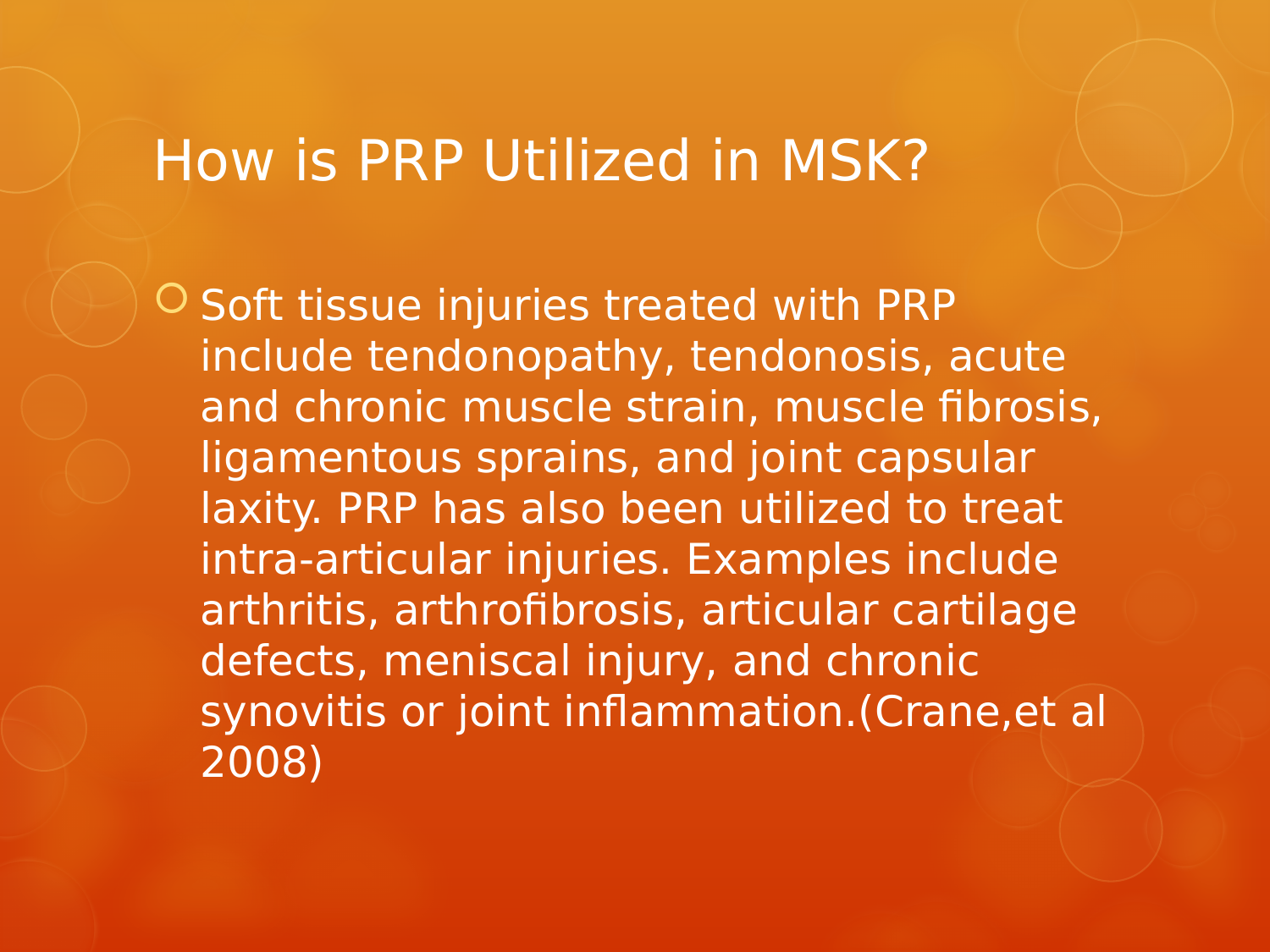

# How is PRP Utilized in MSK?
Soft tissue injuries treated with PRP include tendonopathy, tendonosis, acute and chronic muscle strain, muscle fibrosis, ligamentous sprains, and joint capsular laxity. PRP has also been utilized to treat intra-articular injuries. Examples include arthritis, arthrofibrosis, articular cartilage defects, meniscal injury, and chronic synovitis or joint inflammation.(Crane,et al 2008)